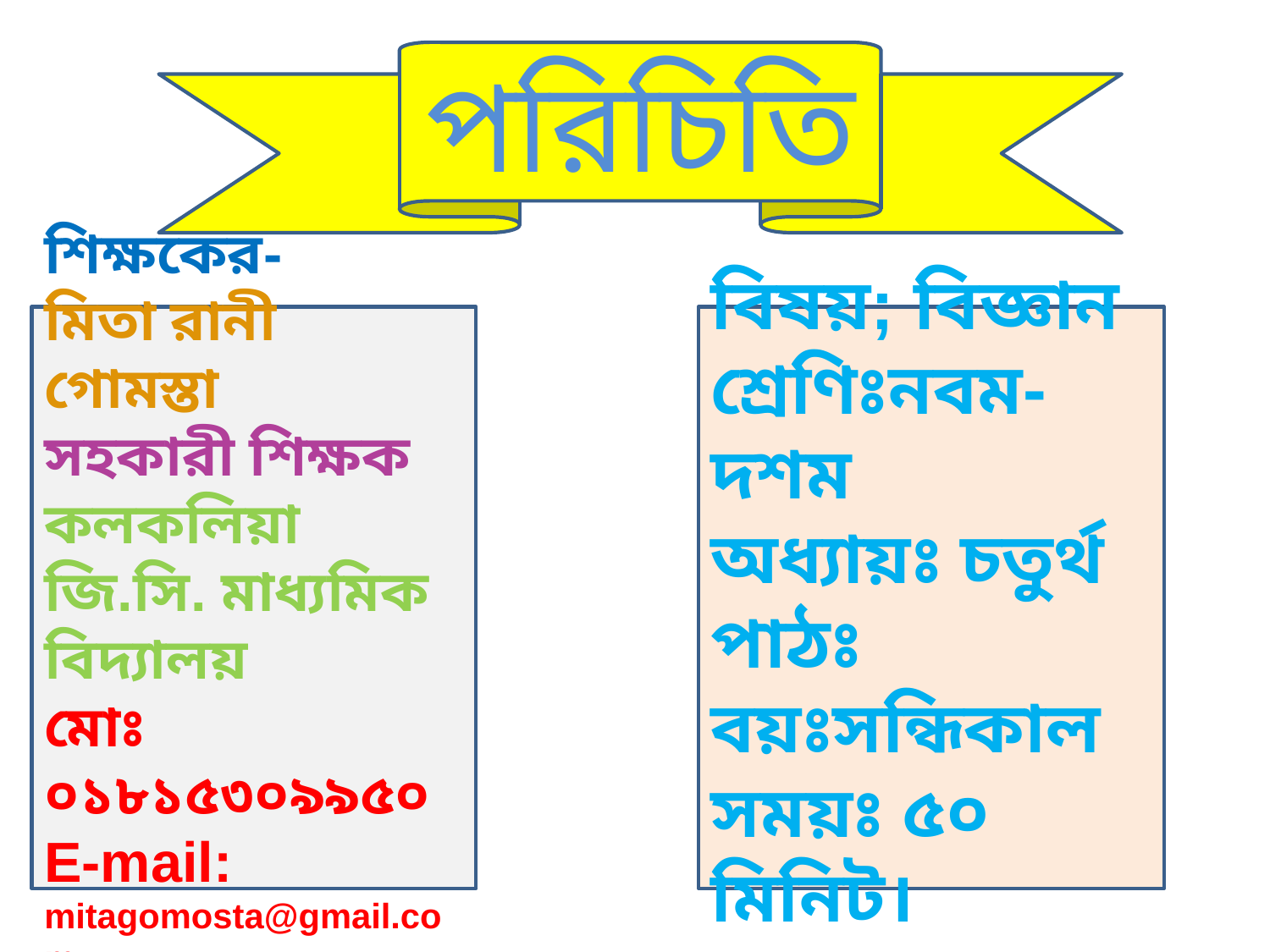

পরিচিতি
শিক্ষকের-
মিতা রানী গোমস্তা
সহকারী শিক্ষক
কলকলিয়া জি.সি. মাধ্যমিক বিদ্যালয়
মোঃ ০১৮১৫৩০৯৯৫০
E-mail: mitagomosta@gmail.com
বিষয়; বিজ্ঞান
শ্রেণিঃনবম-দশম
অধ্যায়ঃ চতুর্থ
পাঠঃ বয়ঃসন্ধিকাল
সময়ঃ ৫০ মিনিট।